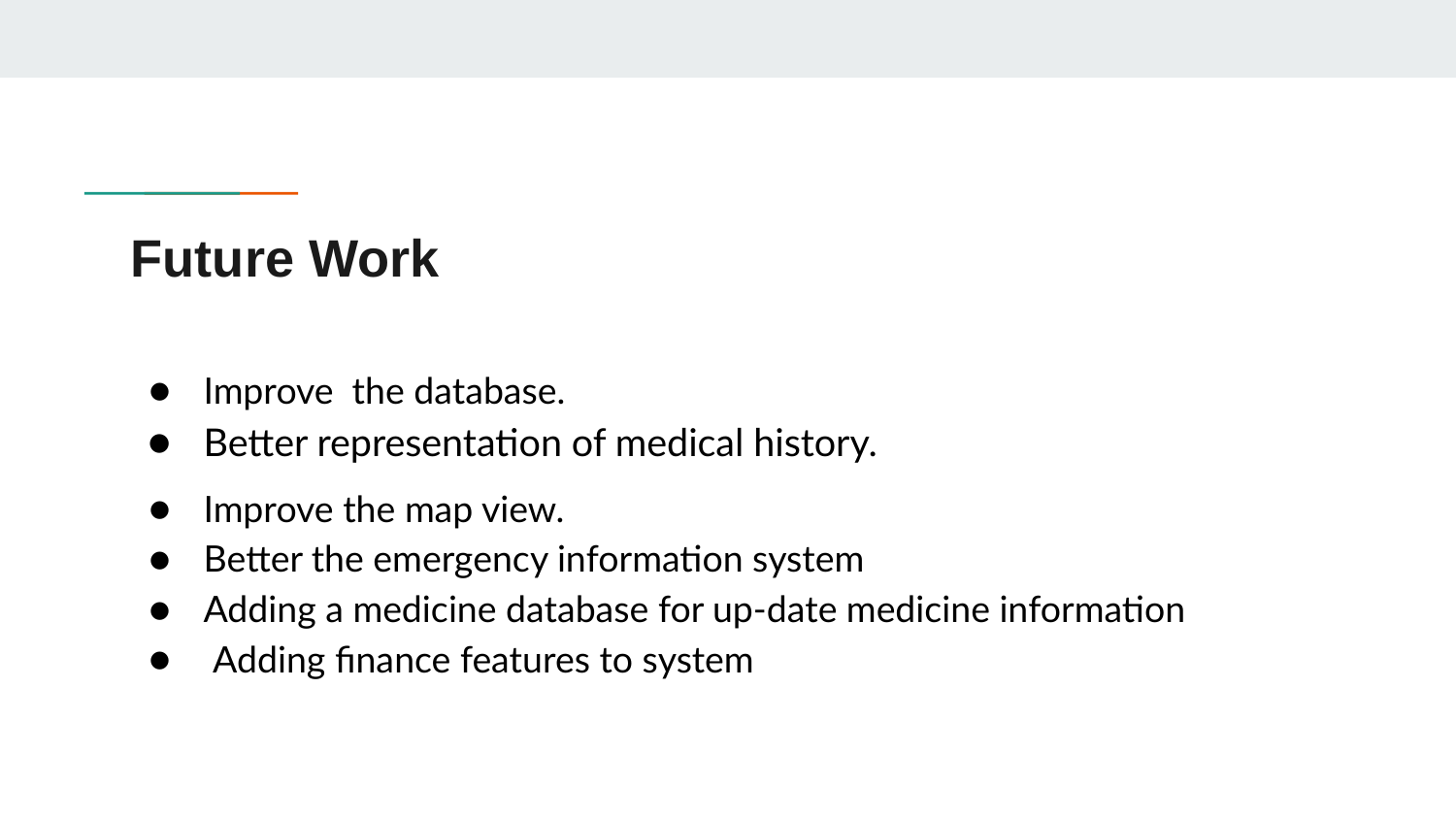

# Future Work
Improve  the database.
Better representation of medical history.
Improve the map view.
Better the emergency information system
Adding a medicine database for up-date medicine information
 Adding finance features to system